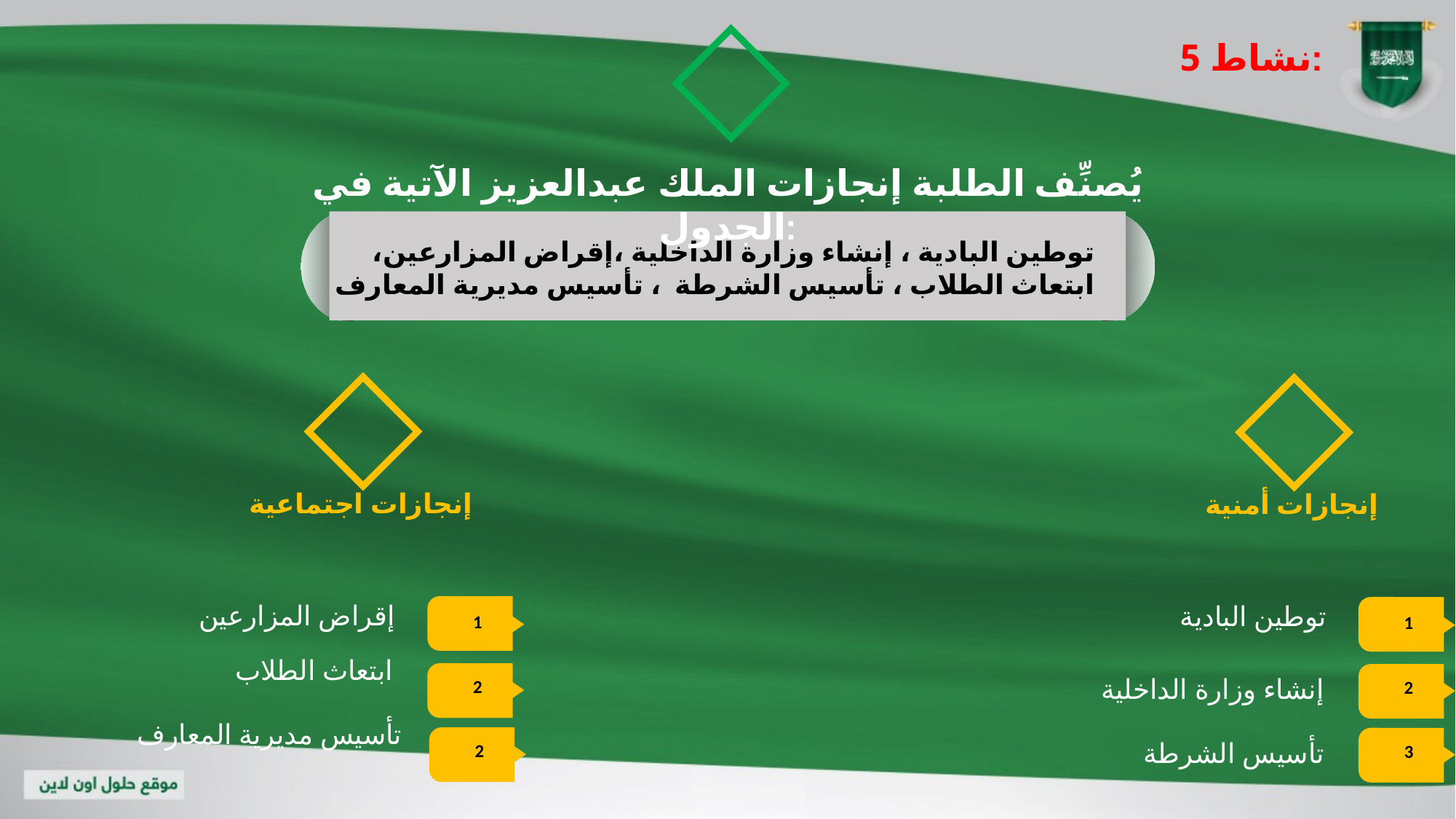

نشاط 5:
يُصنِّف الطلبة إنجازات الملك عبدالعزيز الآتية في الجدول:

توطين البادية ، إنشاء وزارة الداخلية ،إقراض المزارعين، ابتعاث الطلاب ، تأسيس الشرطة  ، تأسيس مديرية المعارف

إنجازات اجتماعية
إنجازات أمنية
إقراض المزارعين

1

توطين البادية

1

ابتعاث الطلاب

2

2

إنشاء وزارة الداخلية
تأسيس مديرية المعارف

2

3

تأسيس الشرطة